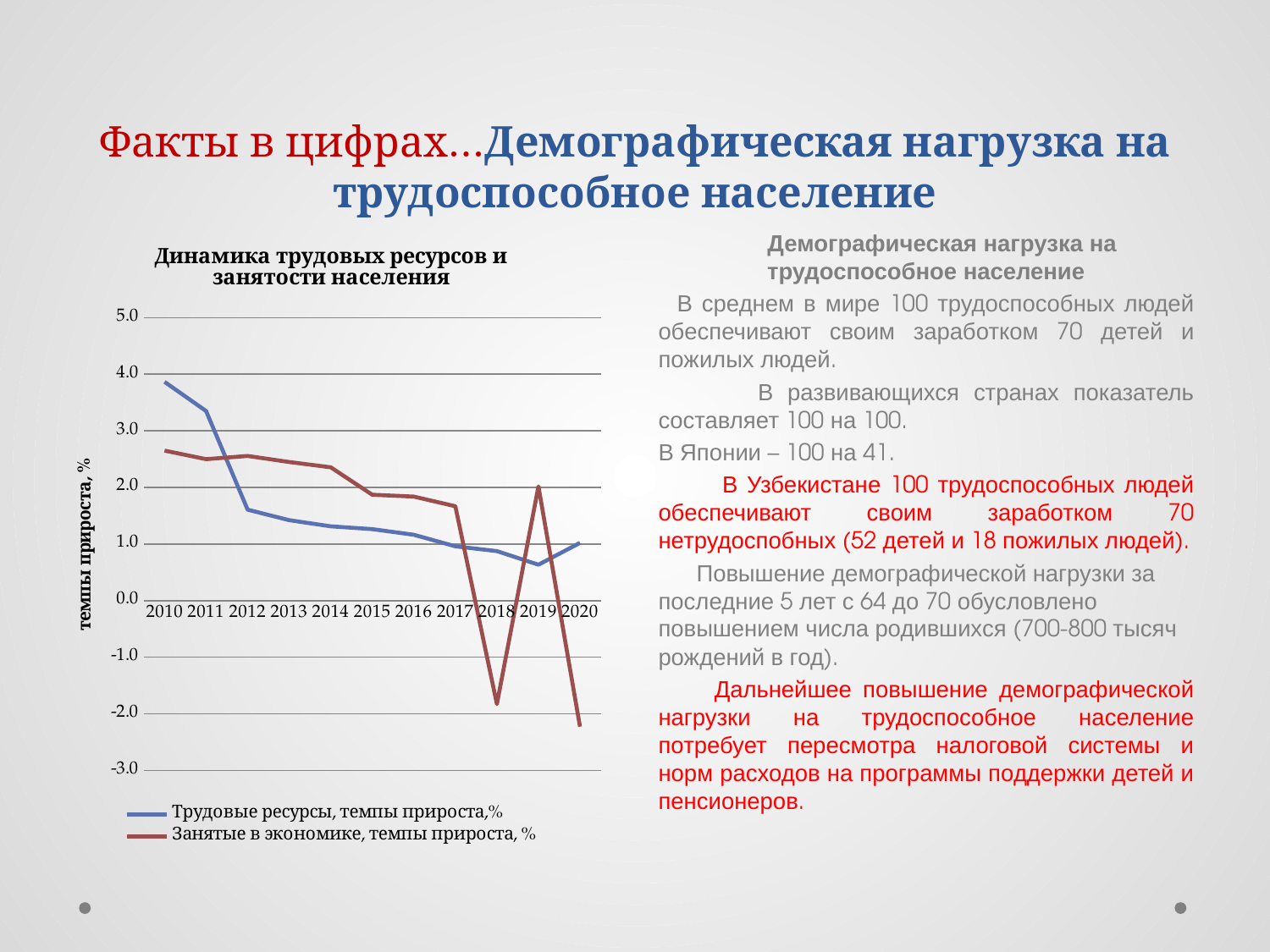

# Факты в цифрах…Демографическая нагрузка на трудоспособное население

### Chart: Динамика трудовых ресурсов и занятости населения

| Category | Трудовые ресурсы, темпы прироста,% | Занятые в экономике, темпы прироста, % |
|---|---|---|
| 2010 | 3.8656192753128096 | 2.6509299882592927 |
| 2011 | 3.3504723185459966 | 2.4999140036462393 |
| 2012 | 1.607622176971475 | 2.5564010705506206 |
| 2013 | 1.4222029912948244 | 2.4501382548798034 |
| 2014 | 1.3130048669312657 | 2.3564076561289937 |
| 2015 | 1.2638519503546064 | 1.8715284278849111 |
| 2016 | 1.164362199812885 | 1.8386773163428671 |
| 2017 | 0.959494615688314 | 1.6686217890873962 |
| 2018 | 0.8748386129013141 | -1.8283617967056642 |
| 2019 | 0.6341080001699595 | 2.019121380837902 |
| 2020 | 1.0202649216317639 | -2.2268981107174852 |
     Демографическая нагрузка на трудоспособное население
  В среднем в мире 100 трудоспособных людей обеспечивают своим заработком 70 детей и пожилых людей.
       В развивающихся странах показатель составляет 100 на 100.
В Японии – 100 на 41.
       В Узбекистане 100 трудоспособных людей обеспечивают своим заработком 70 нетрудоспобных (52 детей и 18 пожилых людей).
      Повышение демографической нагрузки за последние 5 лет с 64 до 70 обусловлено повышением числа родившихся (700-800 тысяч рождений в год).
     Дальнейшее повышение демографической нагрузки на трудоспособное население потребует пересмотра налоговой системы и норм расходов на программы поддержки детей и пенсионеров.